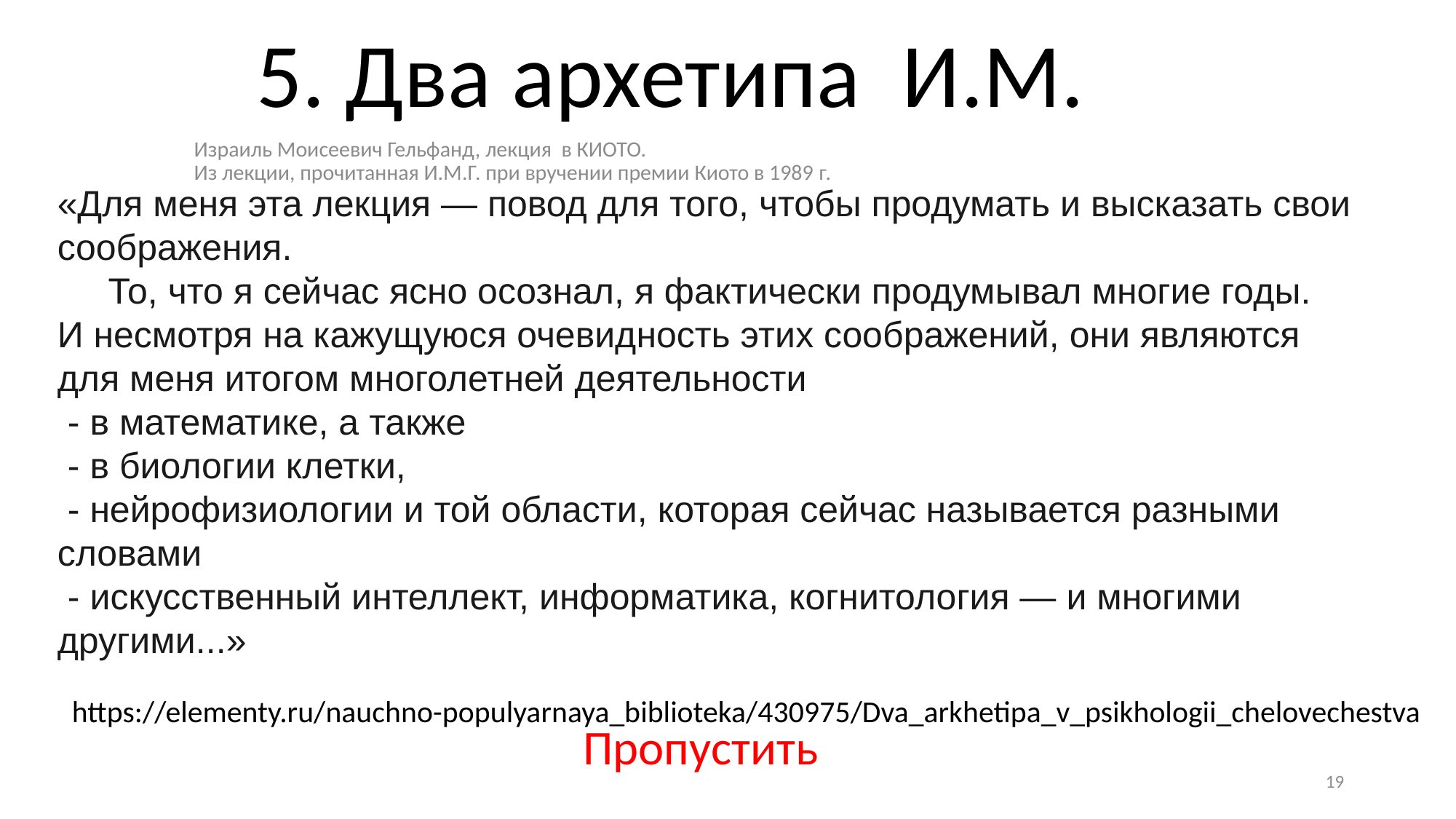

# 5. Два архетипа  И.М.
Израиль Моисеевич Гельфанд, лекция  в КИОТО.
Из лекции, прочитанная И.М.Г. при вручении премии Киото в 1989 г.
«Для меня эта лекция — повод для того, чтобы продумать и высказать свои соображения.
     То, что я сейчас ясно осознал, я фактически продумывал многие годы. И несмотря на кажущуюся очевидность этих соображений, они являются для меня итогом многолетней деятельности
 - в математике, а также
 - в биологии клетки,
 - нейрофизиологии и той области, которая сейчас называется разными словами
 - искусственный интеллект, информатика, когнитология — и многими другими...»
https://elementy.ru/nauchno-populyarnaya_biblioteka/430975/Dva_arkhetipa_v_psikhologii_chelovechestva
Пропустить
19